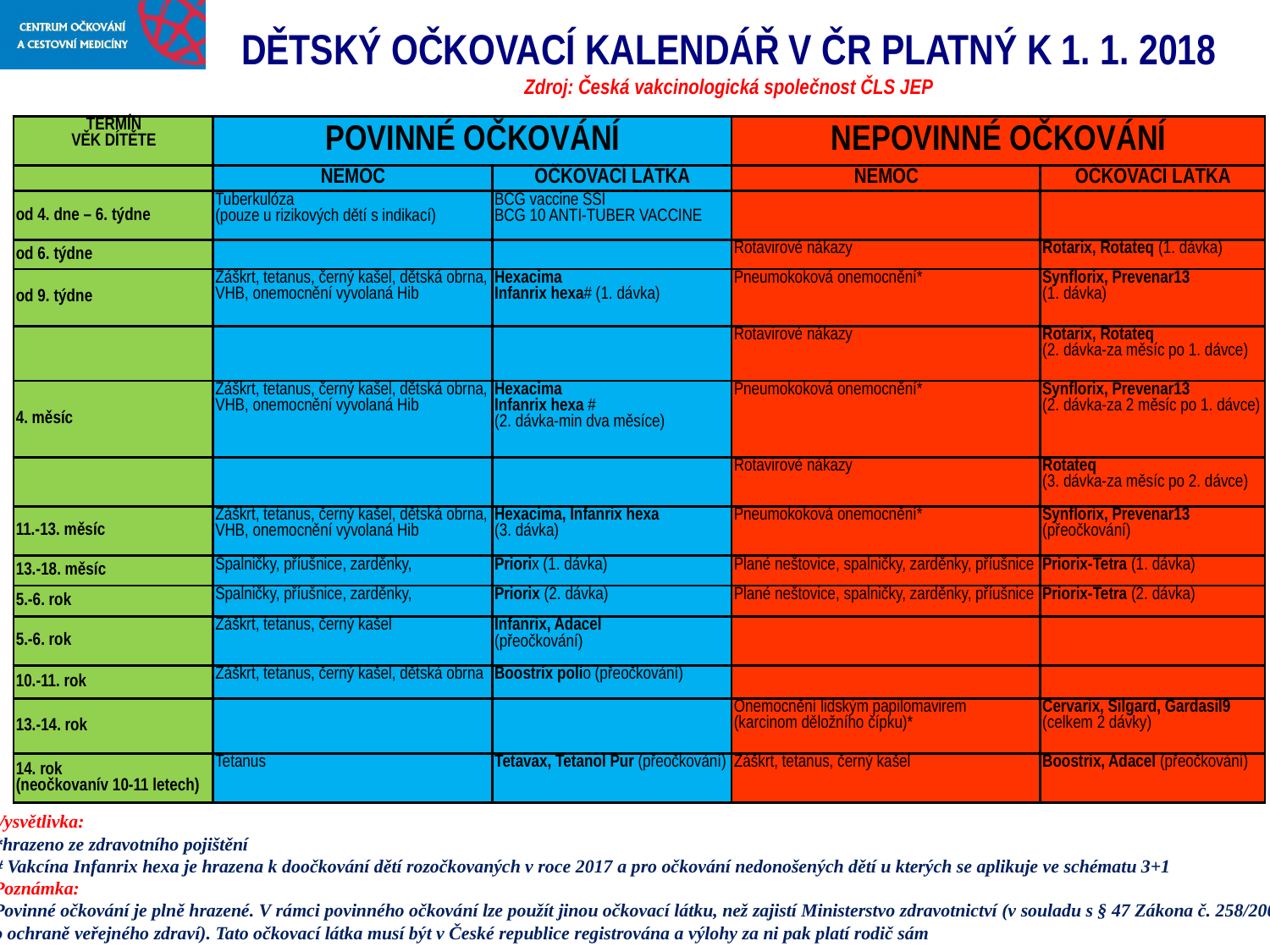

# DĚTSKÝ OČKOVACÍ KALENDÁŘ V ČR PLATNÝ K 1. 1. 2018 Zdroj: Česká vakcinologická společnost ČLS JEP
| TERMÍN VĚK DÍTĚTE | POVINNÉ OČKOVÁNÍ |  | NEPOVINNÉ OČKOVÁNÍ |  |
| --- | --- | --- | --- | --- |
|  | NEMOC | OČKOVACÍ LÁTKA | NEMOC | OČKOVACÍ LÁTKA |
| od 4. dne – 6. týdne | Tuberkulóza (pouze u rizikových dětí s indikací) | BCG vaccine SSI BCG 10 ANTI-TUBER VACCINE |  |  |
| od 6. týdne |  |  | Rotavirové nákazy | Rotarix, Rotateq (1. dávka) |
| od 9. týdne | Záškrt, tetanus, černý kašel, dětská obrna, VHB, onemocnění vyvolaná Hib | Hexacima Infanrix hexa# (1. dávka) | Pneumokoková onemocnění\* | Synflorix, Prevenar13 (1. dávka) |
|  |  |  | Rotavirové nákazy | Rotarix, Rotateq (2. dávka-za měsíc po 1. dávce) |
| 4. měsíc | Záškrt, tetanus, černý kašel, dětská obrna, VHB, onemocnění vyvolaná Hib | Hexacima Infanrix hexa # (2. dávka-min dva měsíce) | Pneumokoková onemocnění\* | Synflorix, Prevenar13 (2. dávka-za 2 měsíc po 1. dávce) |
|  |  |  | Rotavirové nákazy | Rotateq (3. dávka-za měsíc po 2. dávce) |
| 11.-13. měsíc | Záškrt, tetanus, černý kašel, dětská obrna, VHB, onemocnění vyvolaná Hib | Hexacima, Infanrix hexa  (3. dávka) | Pneumokoková onemocnění\* | Synflorix, Prevenar13 (přeočkování) |
| 13.-18. měsíc | Spalničky, příušnice, zarděnky, | Priorix (1. dávka) | Plané neštovice, spalničky, zarděnky, příušnice | Priorix-Tetra (1. dávka) |
| 5.-6. rok | Spalničky, příušnice, zarděnky, | Priorix (2. dávka) | Plané neštovice, spalničky, zarděnky, příušnice | Priorix-Tetra (2. dávka) |
| 5.-6. rok | Záškrt, tetanus, černý kašel | Infanrix, Adacel (přeočkování) |  |  |
| 10.-11. rok | Záškrt, tetanus, černý kašel, dětská obrna | Boostrix polio (přeočkování) |  |  |
| 13.-14. rok |  |  | Onemocnění lidským papilomavirem (karcinom děložního čípku)\* | Cervarix, Silgard, Gardasil9 (celkem 2 dávky) |
| 14. rok (neočkovanív 10-11 letech) | Tetanus | Tetavax, Tetanol Pur (přeočkování) | Záškrt, tetanus, černý kašel | Boostrix, Adacel (přeočkování) |
Vysvětlivka:
*hrazeno ze zdravotního pojištění
# Vakcína Infanrix hexa je hrazena k doočkování dětí rozočkovaných v roce 2017 a pro očkování nedonošených dětí u kterých se aplikuje ve schématu 3+1
Poznámka:
Povinné očkování je plně hrazené. V rámci povinného očkování lze použít jinou očkovací látku, než zajistí Ministerstvo zdravotnictví (v souladu s § 47 Zákona č. 258/2000
o ochraně veřejného zdraví). Tato očkovací látka musí být v České republice registrována a výlohy za ni pak platí rodič sám